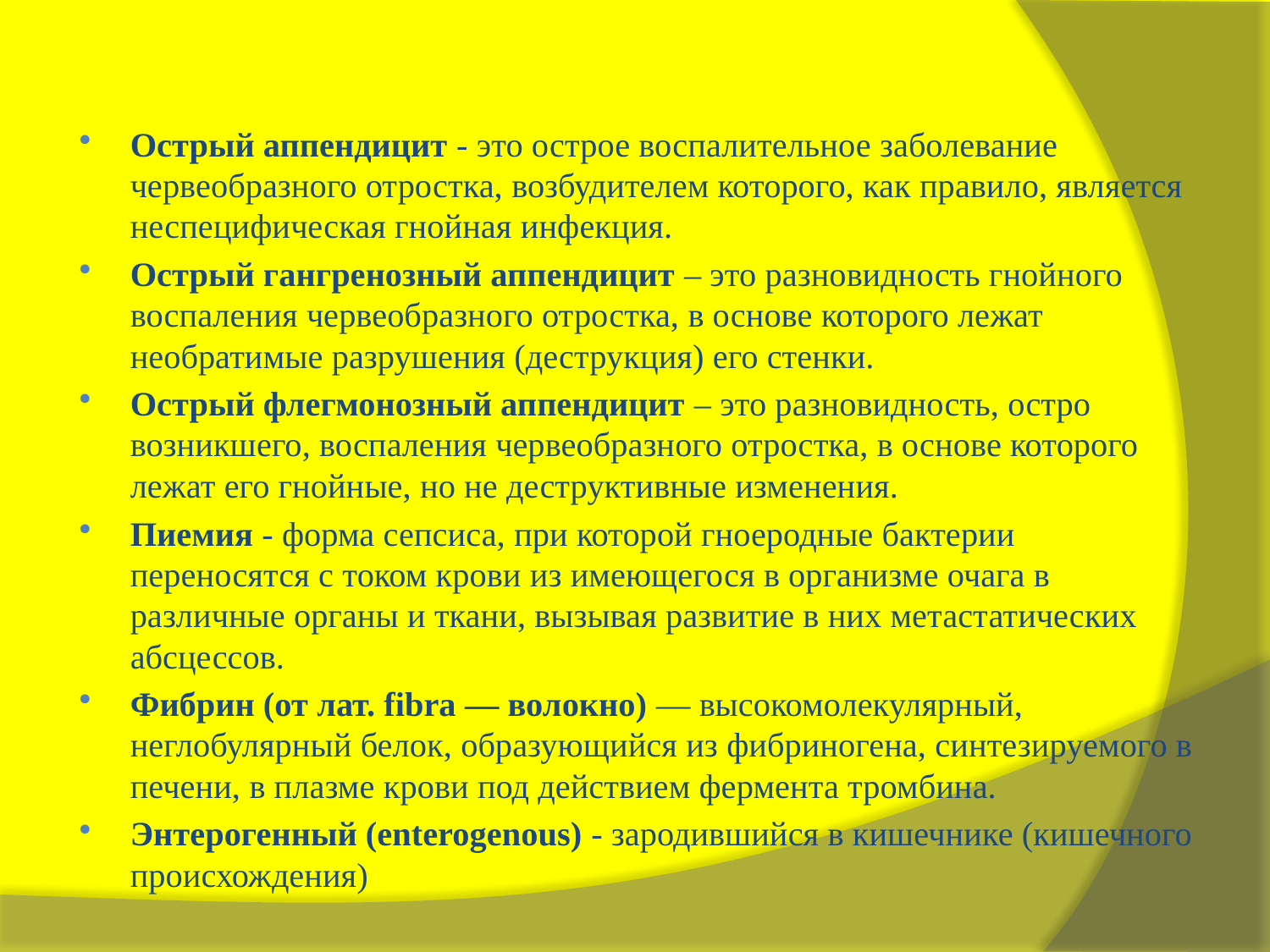

Острый аппендицит - это острое воспалительное заболевание червеобразного отростка, возбудителем которого, как правило, является неспецифическая гнойная инфекция.
Острый гангренозный аппендицит – это разновидность гнойного воспаления червеобразного отростка, в основе которого лежат необратимые разрушения (деструкция) его стенки.
Острый флегмонозный аппендицит – это разновидность, остро возникшего, воспаления червеобразного отростка, в основе которого лежат его гнойные, но не деструктивные изменения.
Пиемия - форма сепсиса, при которой гноеродные бактерии переносятся с током крови из имеющегося в организме очага в различные органы и ткани, вызывая развитие в них метастатических абсцессов.
Фибрин (от лат. fibra — волокно) — высокомолекулярный, неглобулярный белок, образующийся из фибриногена, синтезируемого в печени, в плазме крови под действием фермента тромбина.
Энтерогенный (enterogenous) - зародившийся в кишечнике (кишечного происхождения)